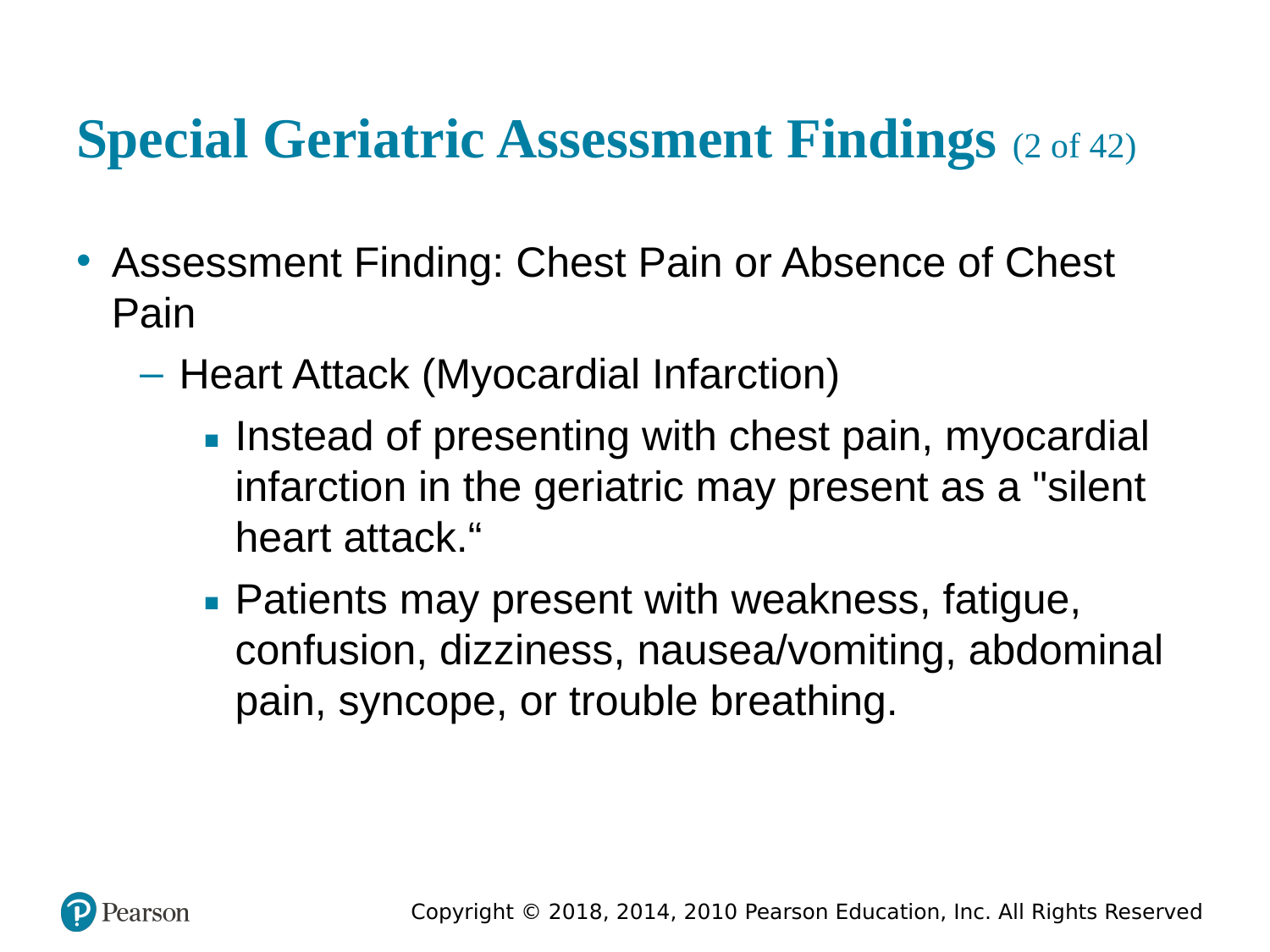

# Special Geriatric Assessment Findings (2 of 42)
Assessment Finding: Chest Pain or Absence of Chest Pain
Heart Attack (Myocardial Infarction)
Instead of presenting with chest pain, myocardial infarction in the geriatric may present as a "silent heart attack.“
Patients may present with weakness, fatigue, confusion, dizziness, nausea/vomiting, abdominal pain, syncope, or trouble breathing.